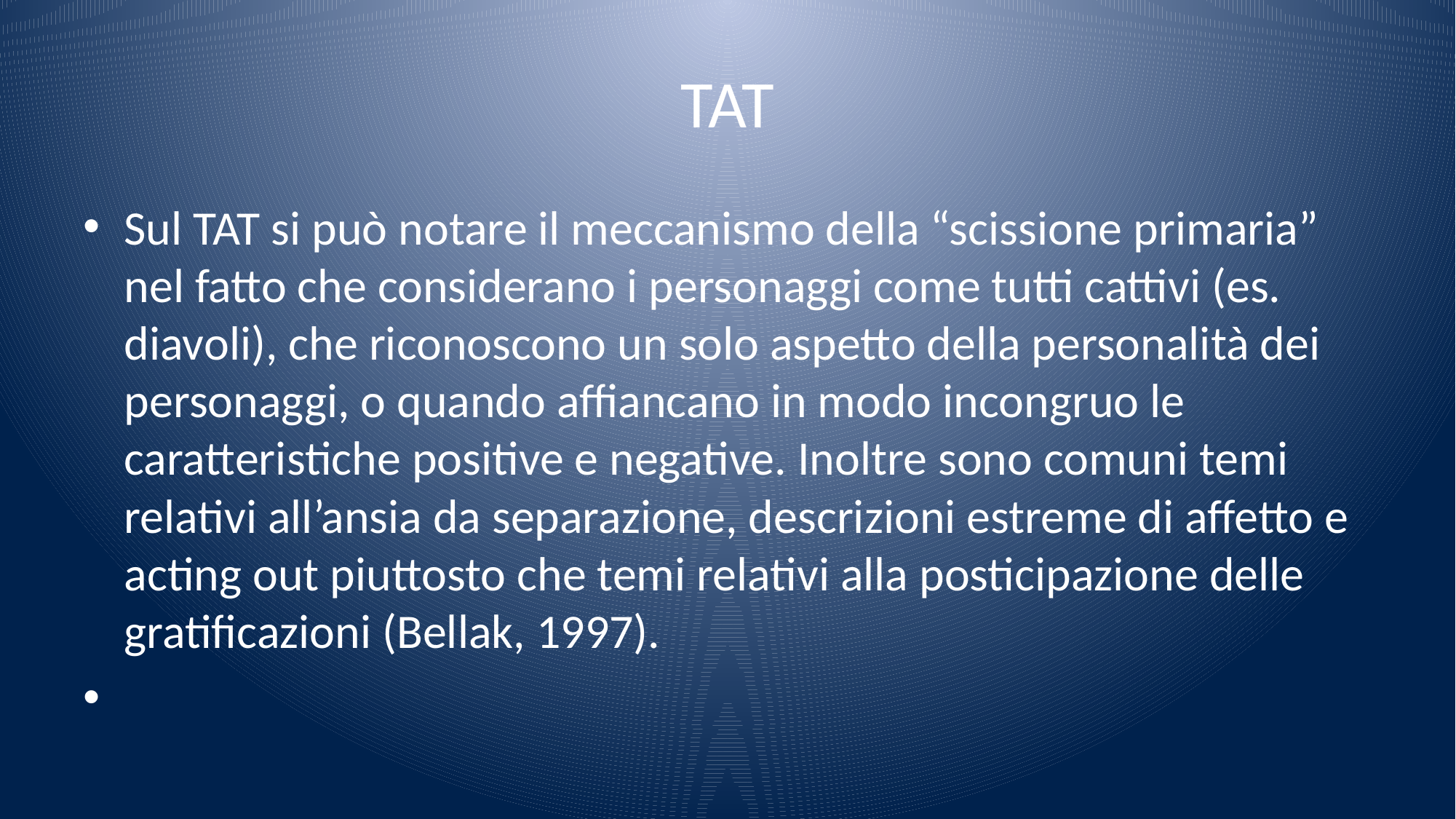

# TAT
Sul TAT si può notare il meccanismo della “scissione primaria” nel fatto che considerano i personaggi come tutti cattivi (es. diavoli), che riconoscono un solo aspetto della personalità dei personaggi, o quando affiancano in modo incongruo le caratteristiche positive e negative. Inoltre sono comuni temi relativi all’ansia da separazione, descrizioni estreme di affetto e acting out piuttosto che temi relativi alla posticipazione delle gratificazioni (Bellak, 1997).